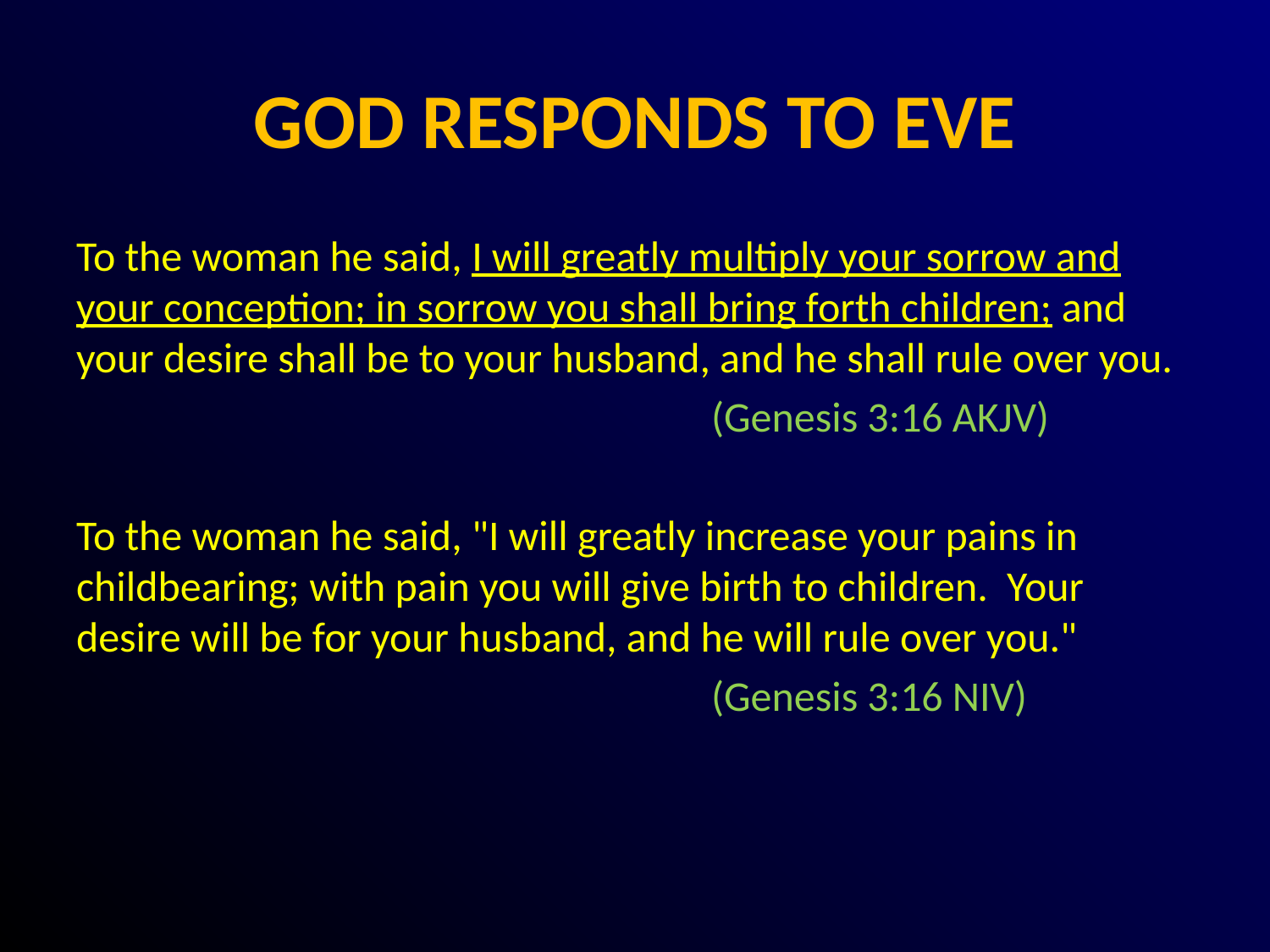

# GOD RESPONDS TO EVE
To the woman he said, I will greatly multiply your sorrow and your conception; in sorrow you shall bring forth children; and your desire shall be to your husband, and he shall rule over you.
					(Genesis 3:16 AKJV)

To the woman he said, "I will greatly increase your pains in childbearing; with pain you will give birth to children.  Your desire will be for your husband, and he will rule over you."
					(Genesis 3:16 NIV)